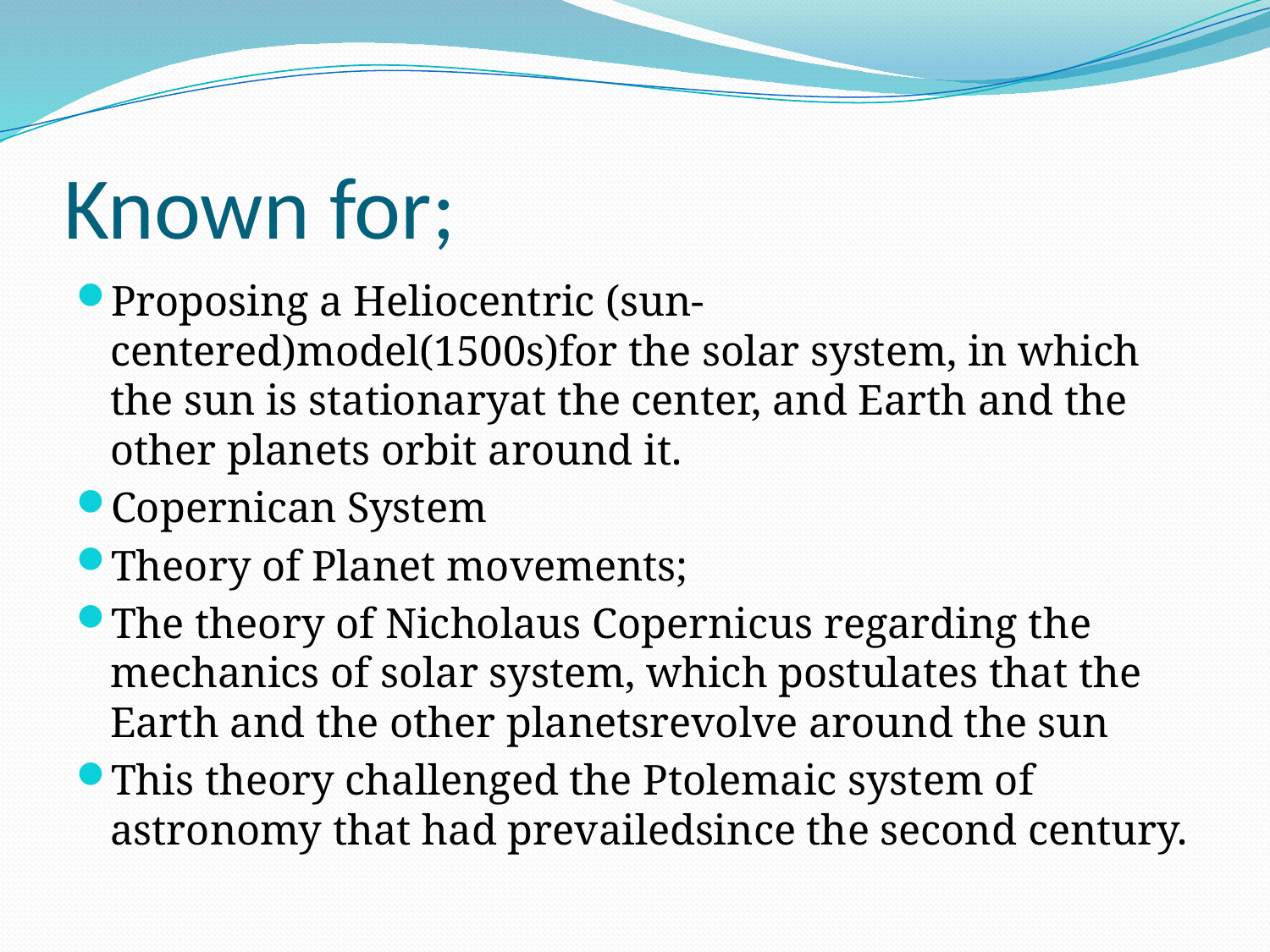

# Known for;
Proposing a Heliocentric (sun-centered)model(1500s)for the solar system, in which the sun is stationaryat the center, and Earth and the other planets orbit around it.
Copernican System
Theory of Planet movements;
The theory of Nicholaus Copernicus regarding the mechanics of solar system, which postulates that the Earth and the other planetsrevolve around the sun
This theory challenged the Ptolemaic system of astronomy that had prevailedsince the second century.